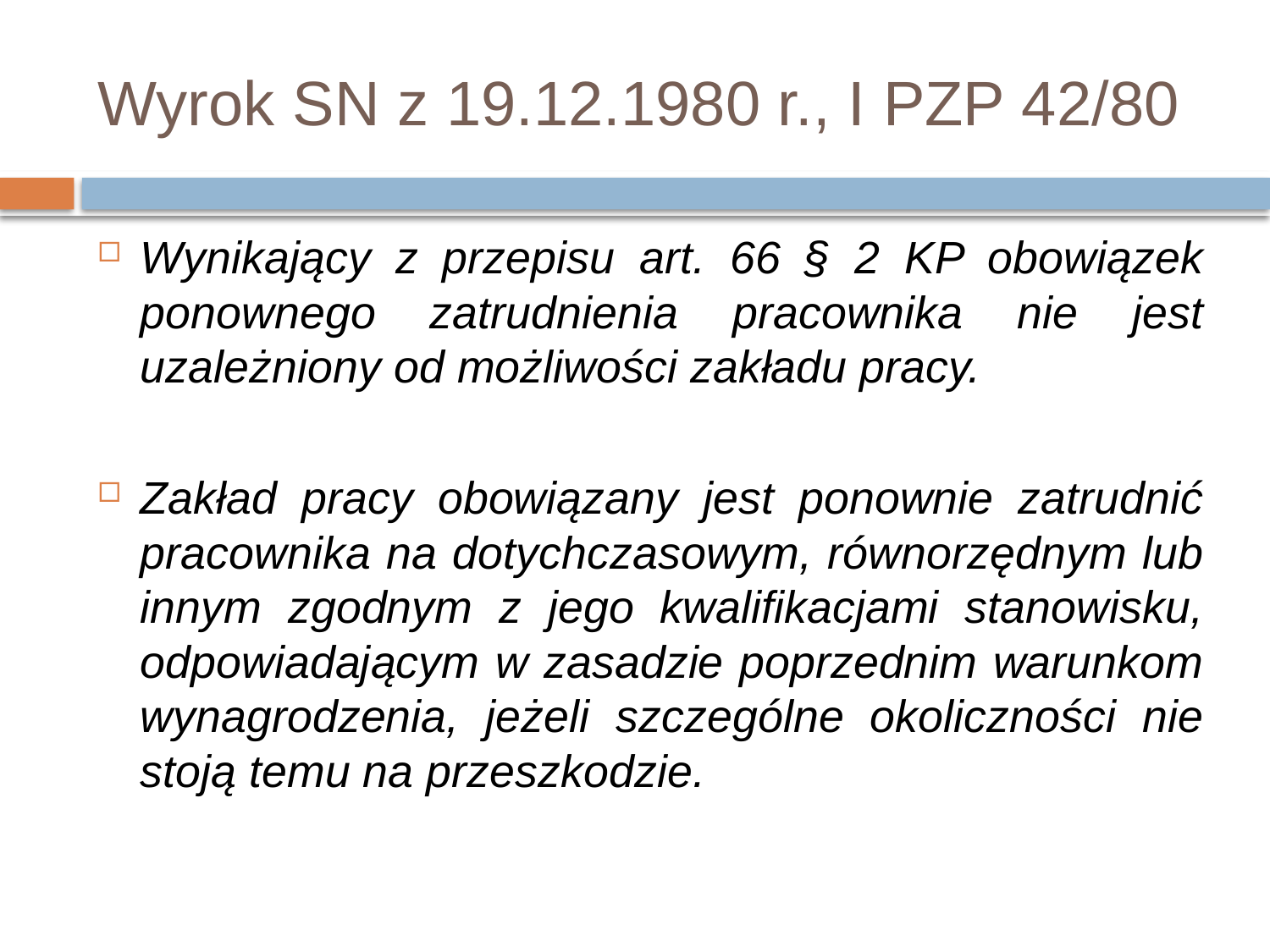

# Wyrok SN z 19.12.1980 r., I PZP 42/80
Wynikający z przepisu art. 66 § 2 KP obowiązek ponownego zatrudnienia pracownika nie jest uzależniony od możliwości zakładu pracy.

Zakład pracy obowiązany jest ponownie zatrudnić pracownika na dotychczasowym, równorzędnym lub innym zgodnym z jego kwalifikacjami stanowisku, odpowiadającym w zasadzie poprzednim warunkom wynagrodzenia, jeżeli szczególne okoliczności nie stoją temu na przeszkodzie.